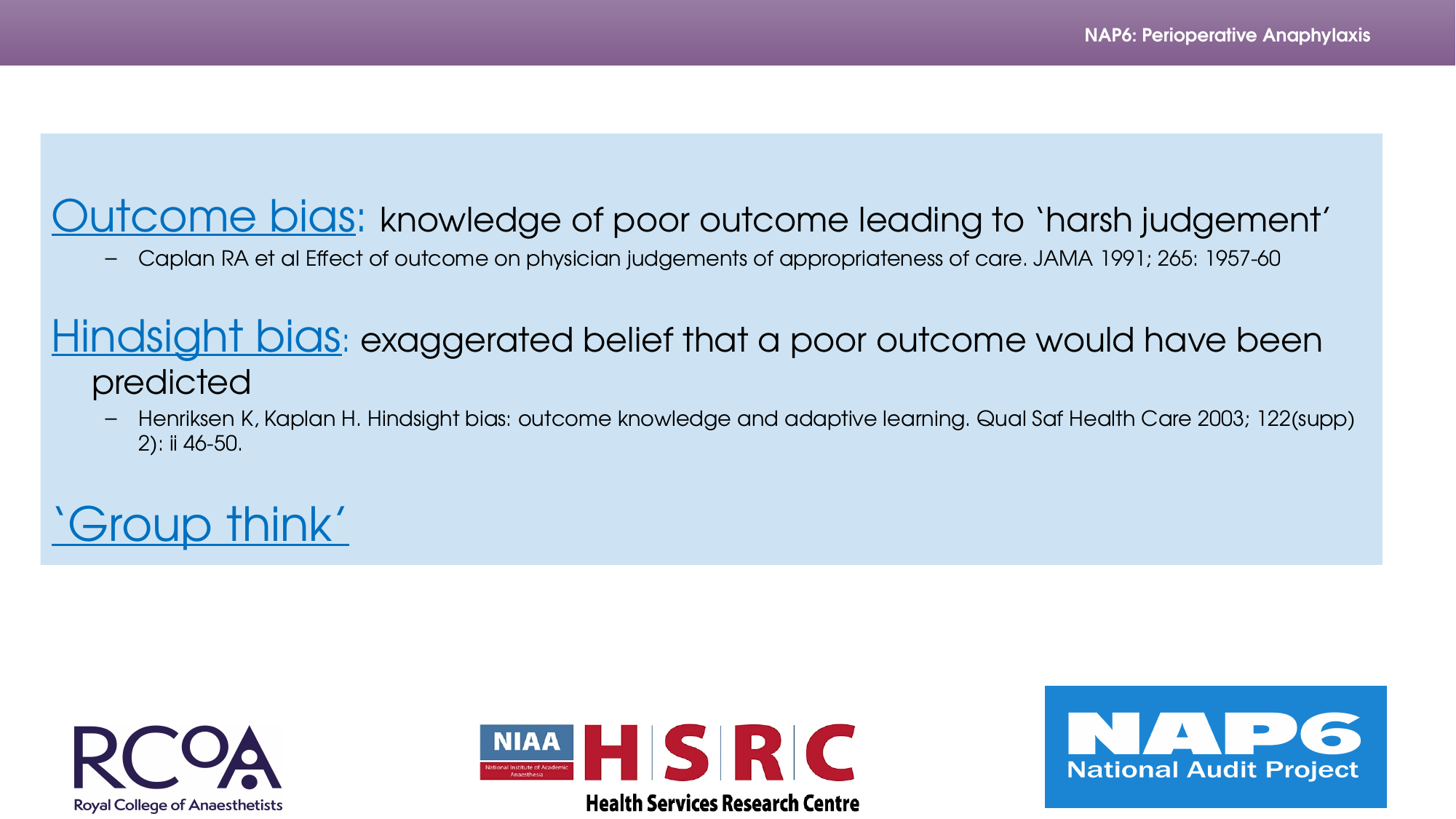

#

Outcome bias: knowledge of poor outcome leading to ‘harsh judgement’
Caplan RA et al Effect of outcome on physician judgements of appropriateness of care. JAMA 1991; 265: 1957-60

Hindsight bias: exaggerated belief that a poor outcome would have been predicted
Henriksen K, Kaplan H. Hindsight bias: outcome knowledge and adaptive learning. Qual Saf Health Care 2003; 122(supp) 2): ii 46-50.

‘Group think’